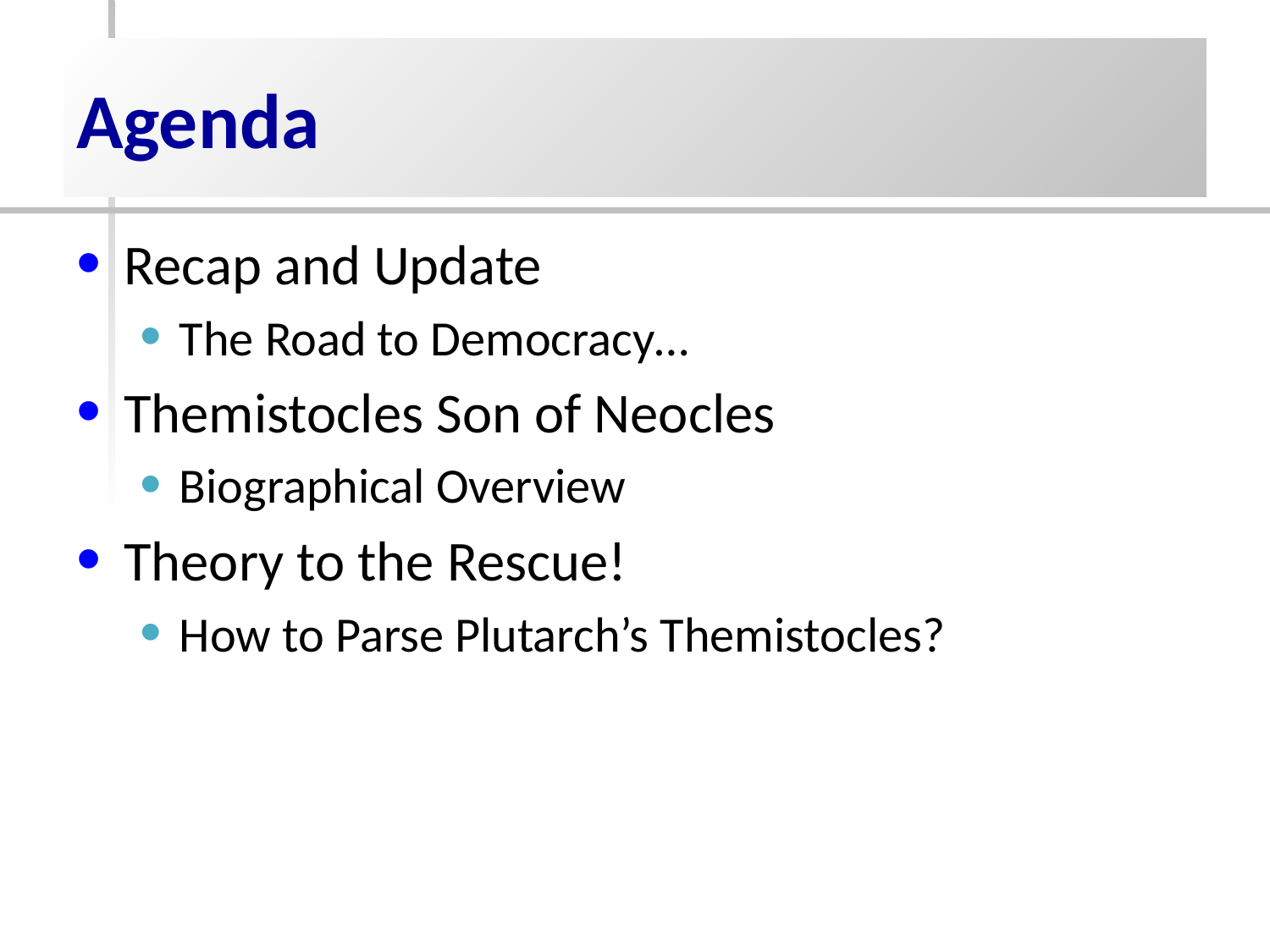

# Agenda
Recap and Update
The Road to Democracy…
Themistocles Son of Neocles
Biographical Overview
Theory to the Rescue!
How to Parse Plutarch’s Themistocles?